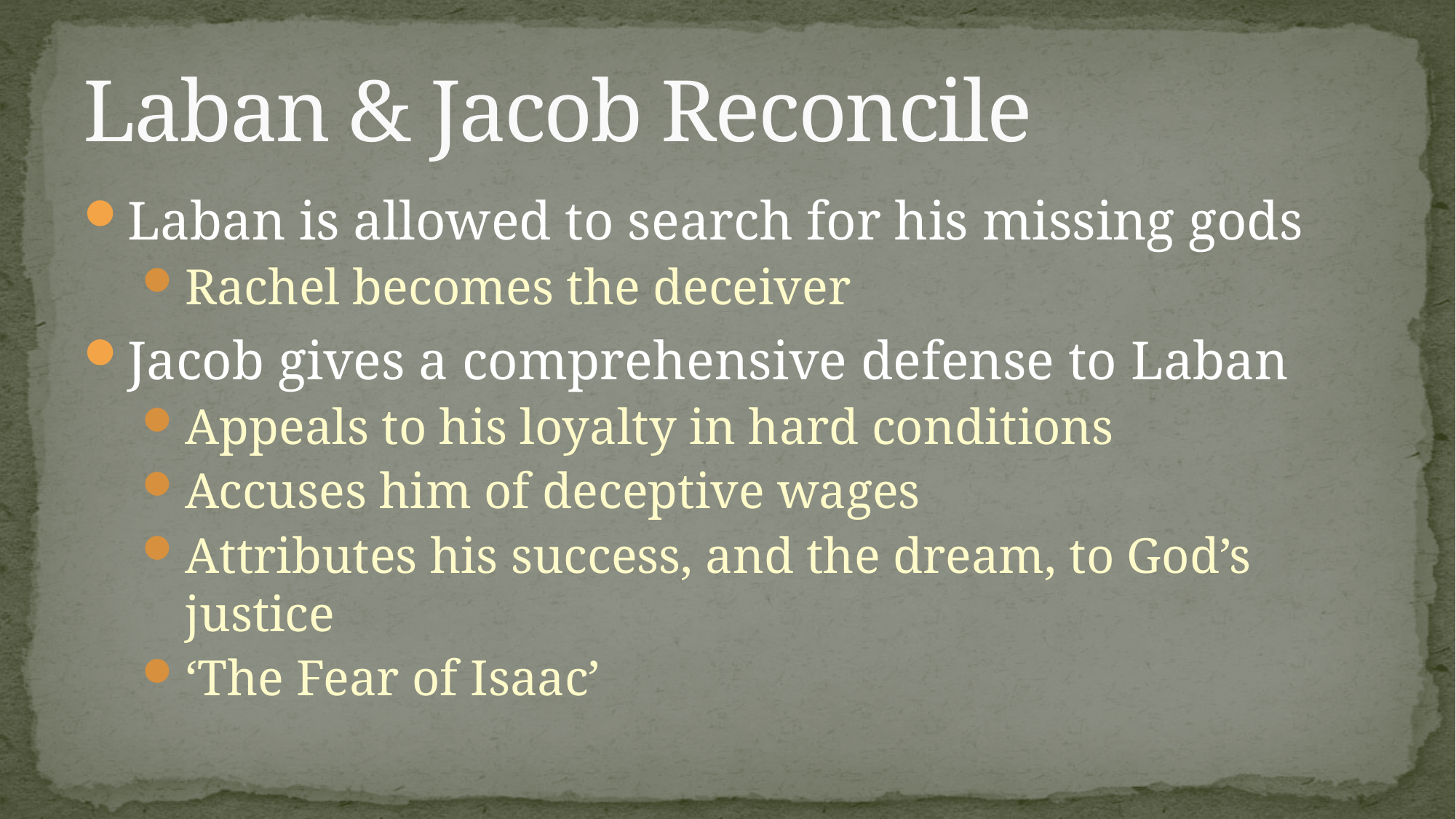

# Laban & Jacob Reconcile
Laban is allowed to search for his missing gods
Rachel becomes the deceiver
Jacob gives a comprehensive defense to Laban
Appeals to his loyalty in hard conditions
Accuses him of deceptive wages
Attributes his success, and the dream, to God’s justice
‘The Fear of Isaac’